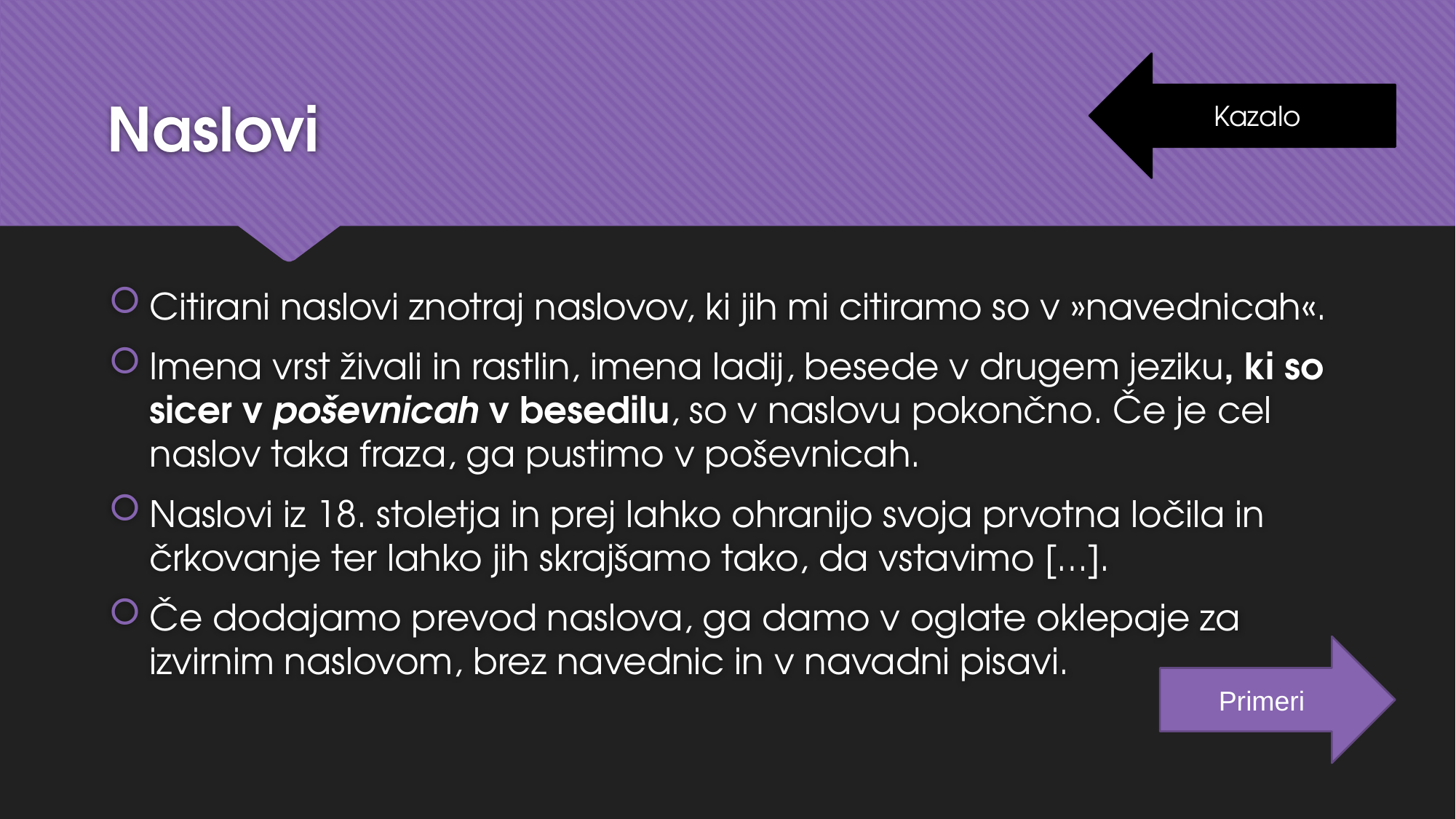

# Naslovi
Kazalo
Citirani naslovi znotraj naslovov, ki jih mi citiramo so v »navednicah«.
Imena vrst živali in rastlin, imena ladij, besede v drugem jeziku, ki so sicer v poševnicah v besedilu, so v naslovu pokončno. Če je cel naslov taka fraza, ga pustimo v poševnicah.
Naslovi iz 18. stoletja in prej lahko ohranijo svoja prvotna ločila in črkovanje ter lahko jih skrajšamo tako, da vstavimo […].
Če dodajamo prevod naslova, ga damo v oglate oklepaje za izvirnim naslovom, brez navednic in v navadni pisavi.
Primeri